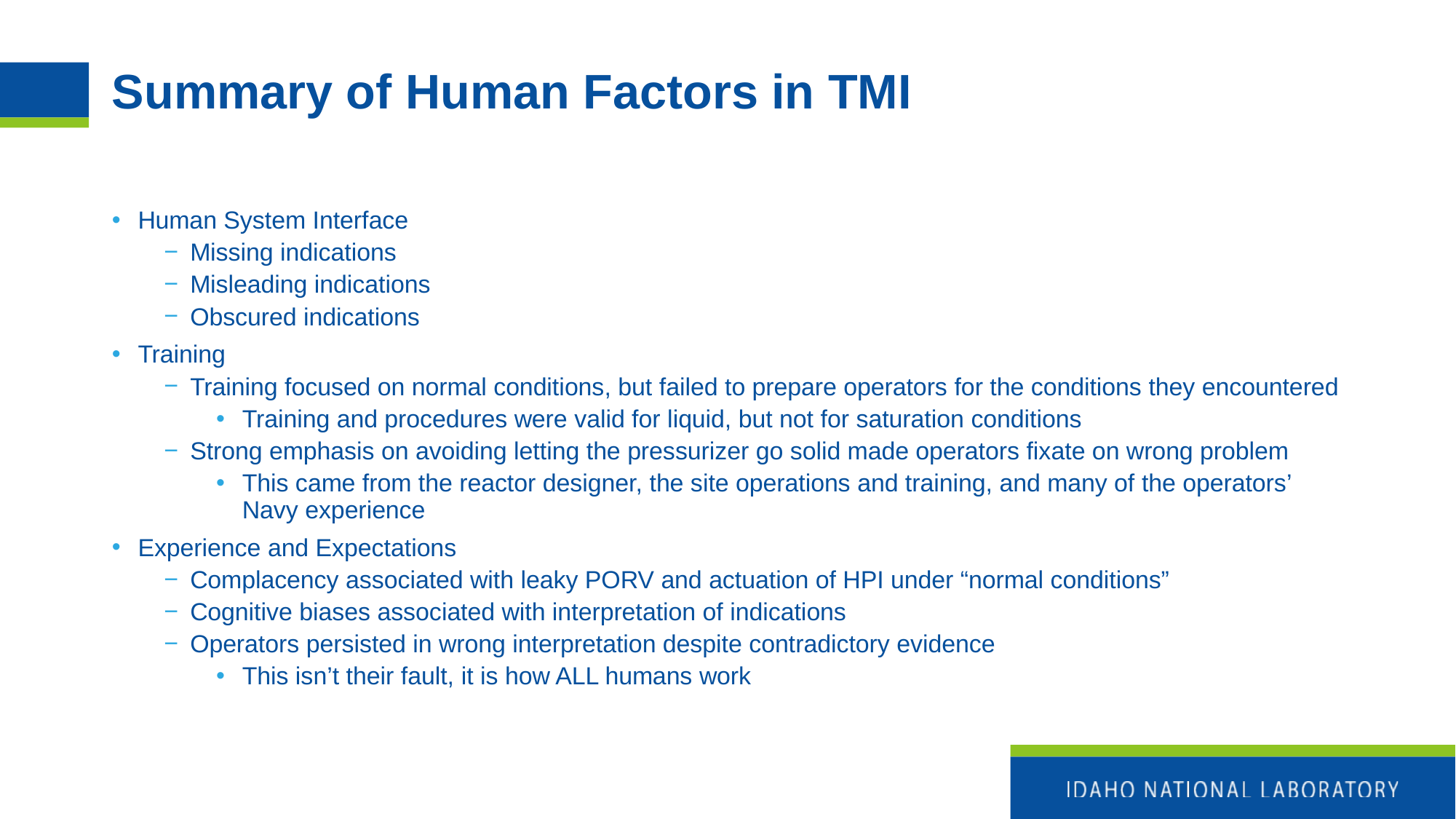

# Summary of Human Factors in TMI
Human System Interface
Missing indications
Misleading indications
Obscured indications
Training
Training focused on normal conditions, but failed to prepare operators for the conditions they encountered
Training and procedures were valid for liquid, but not for saturation conditions
Strong emphasis on avoiding letting the pressurizer go solid made operators fixate on wrong problem
This came from the reactor designer, the site operations and training, and many of the operators’ Navy experience
Experience and Expectations
Complacency associated with leaky PORV and actuation of HPI under “normal conditions”
Cognitive biases associated with interpretation of indications
Operators persisted in wrong interpretation despite contradictory evidence
This isn’t their fault, it is how ALL humans work